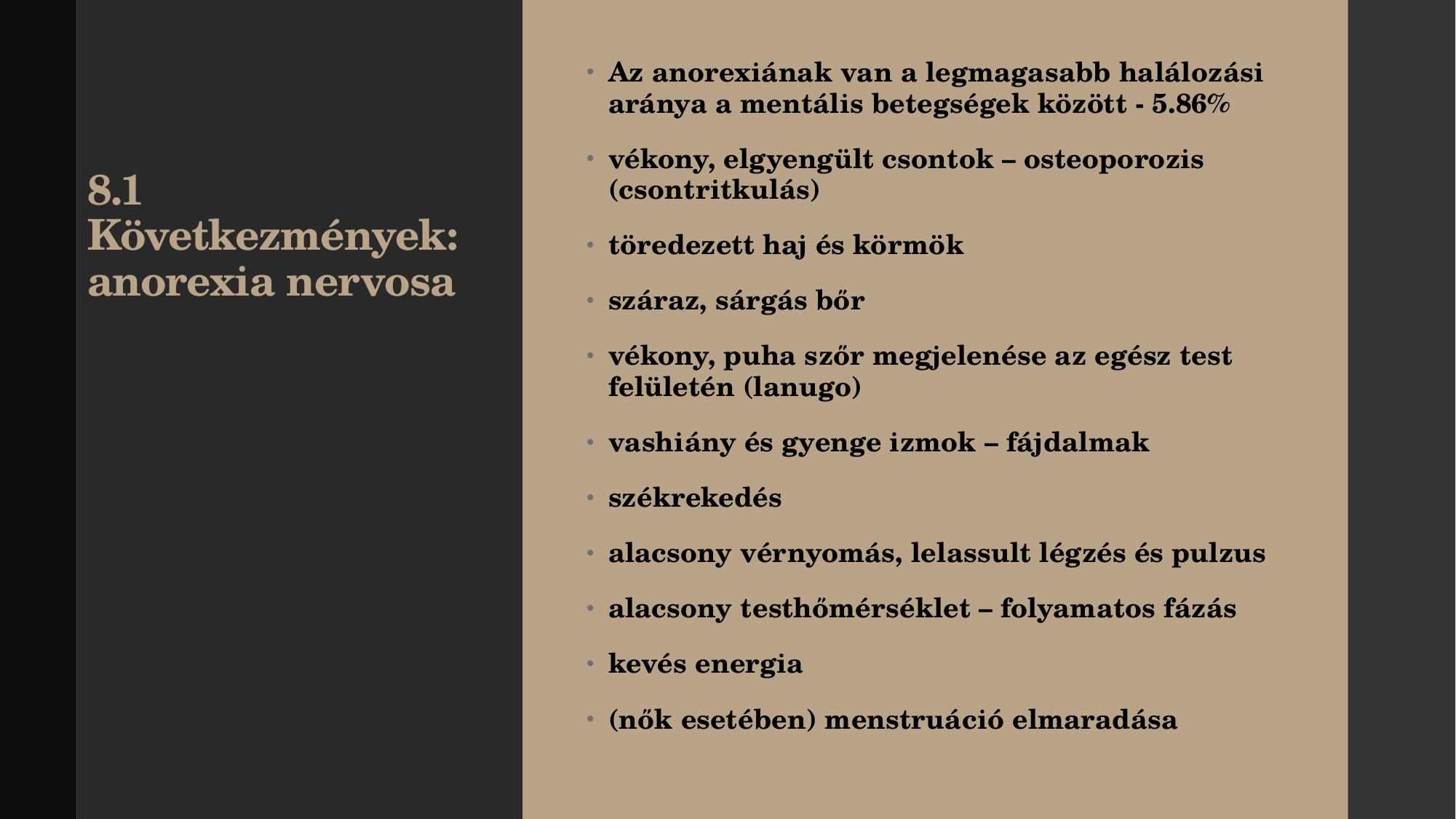

Az anorexiának van a legmagasabb halálozási aránya a mentális betegségek között - 5.86%
vékony, elgyengült csontok – osteoporozis (csontritkulás)
töredezett haj és körmök
száraz, sárgás bőr
vékony, puha szőr megjelenése az egész test felületén (lanugo)
vashiány és gyenge izmok – fájdalmak
székrekedés
alacsony vérnyomás, lelassult légzés és pulzus
alacsony testhőmérséklet – folyamatos fázás
kevés energia
(nők esetében) menstruáció elmaradása
# 8.1 Következmények: anorexia nervosa